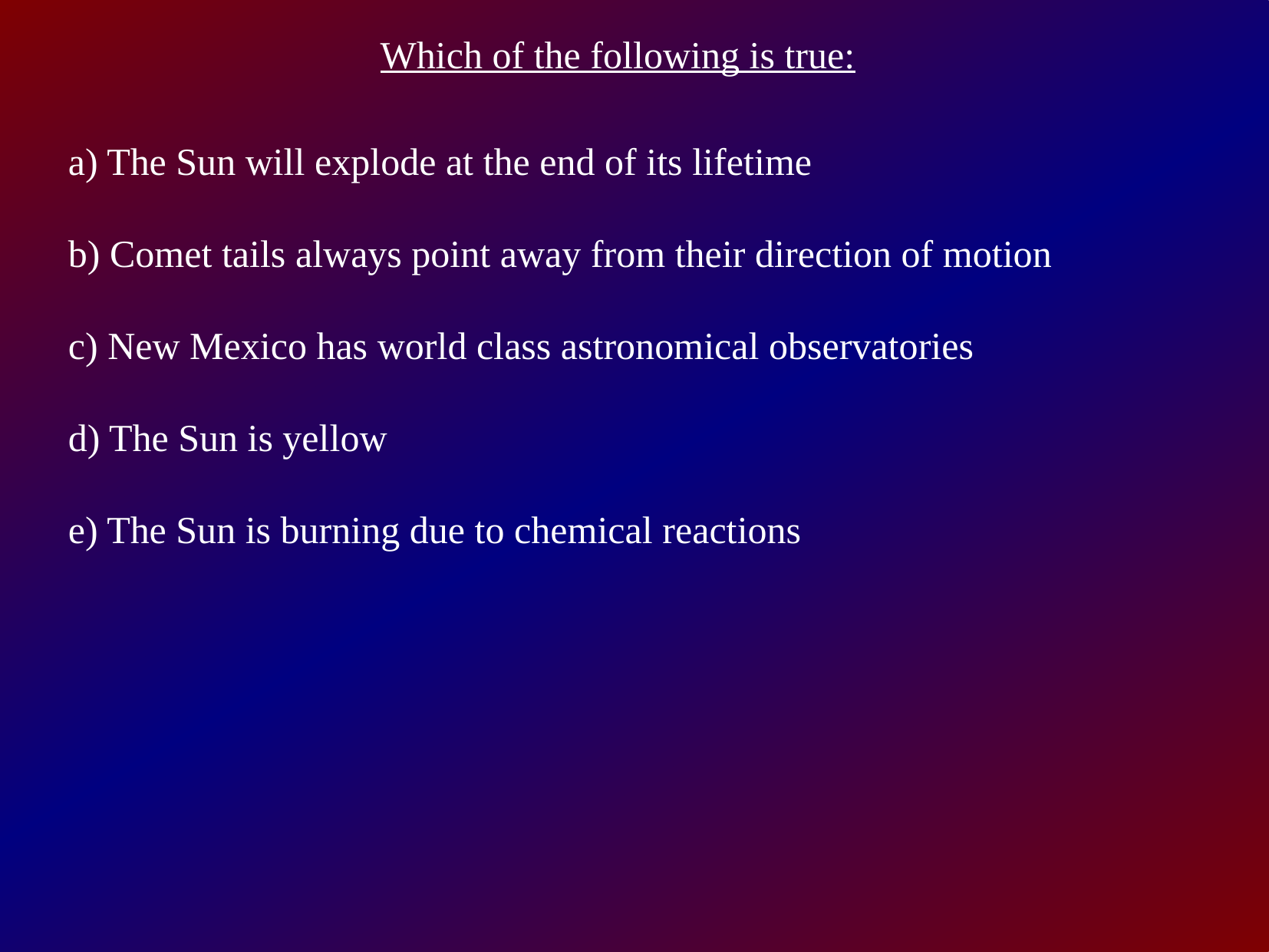

Which of the following is true:

a) The Sun will explode at the end of its lifetime

b) Comet tails always point away from their direction of motion

c) New Mexico has world class astronomical observatories

d) The Sun is yellow

e) The Sun is burning due to chemical reactions